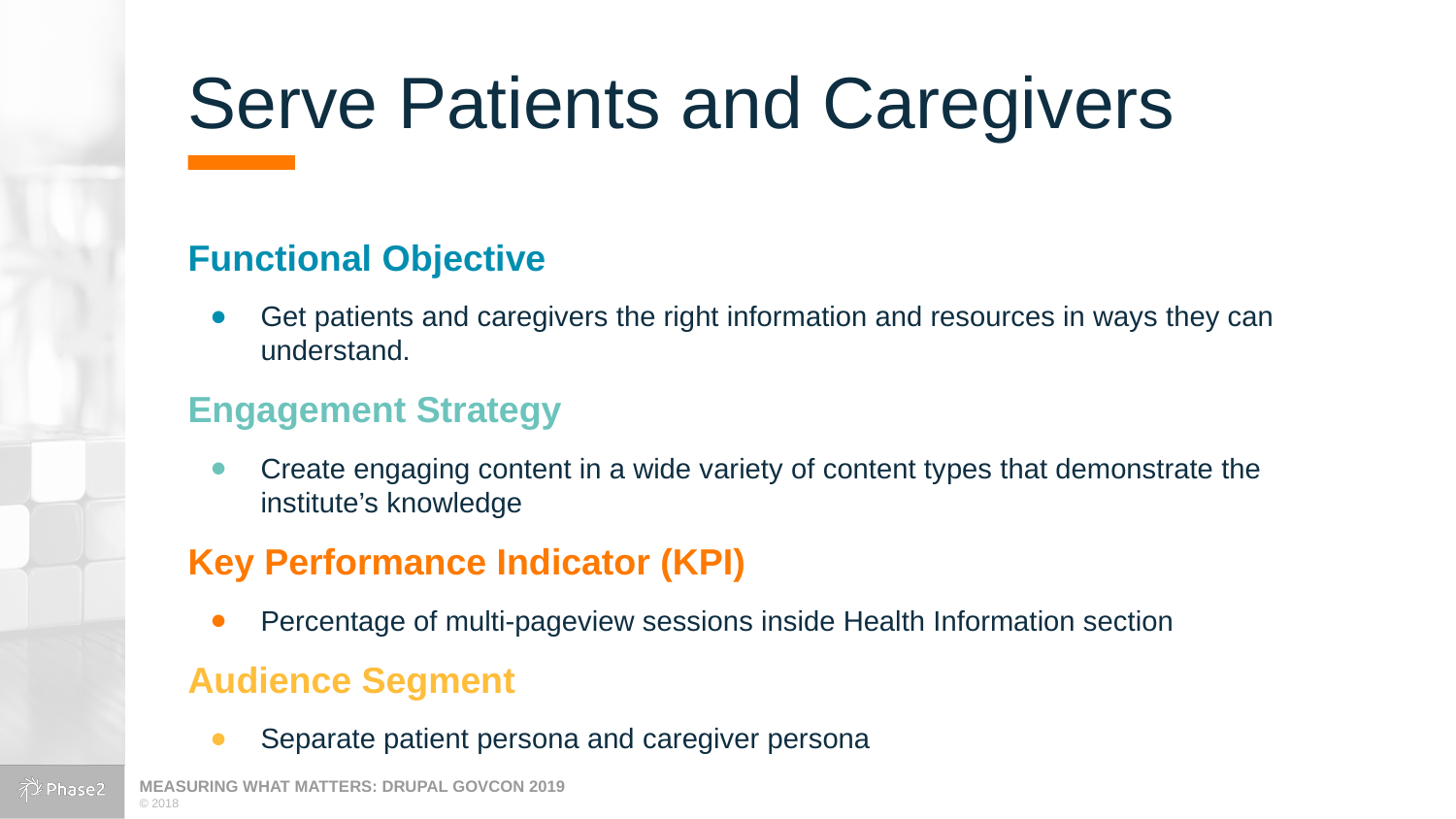

# Serve Patients and Caregivers

Functional Objective
Get patients and caregivers the right information and resources in ways they can understand.
Engagement Strategy
Create engaging content in a wide variety of content types that demonstrate the institute’s knowledge
Key Performance Indicator (KPI)
Percentage of multi-pageview sessions inside Health Information section
Audience Segment
Separate patient persona and caregiver persona